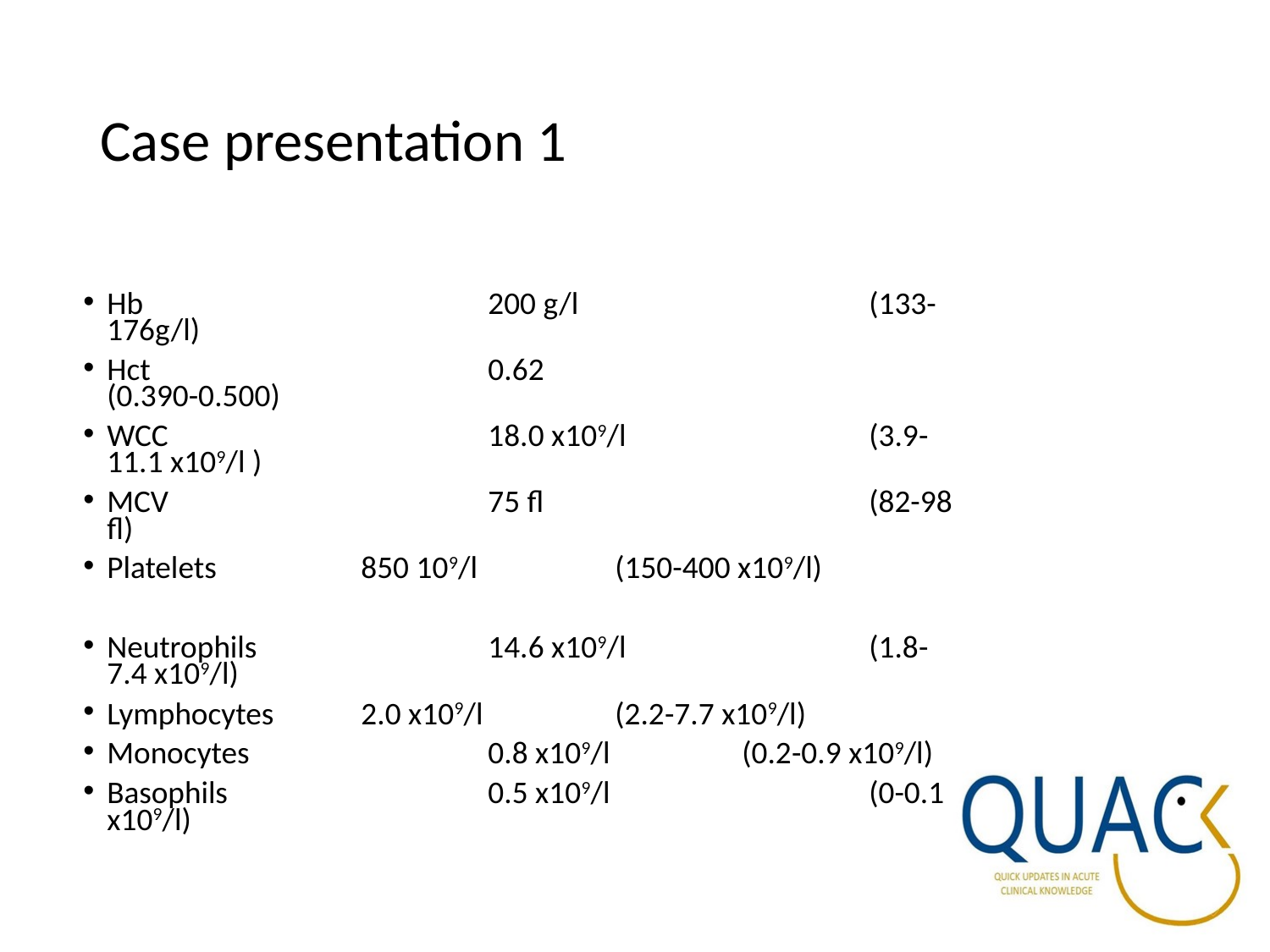

# Case presentation 1
Hb 			200 g/l			(133-176g/l)
Hct 			0.62			(0.390-0.500)
WCC 			18.0 x109/l 		(3.9-11.1 x109/l )
MCV 			75 fl			(82-98 fl)
Platelets 		850 109/l	 	(150-400 x109/l)

Neutrophils 		14.6 x109/l		(1.8-7.4 x109/l)
Lymphocytes 	2.0 x109/l		(2.2-7.7 x109/l)
Monocytes 		0.8 x109/l		(0.2-0.9 x109/l)
Basophils 		0.5 x109/l 		(0-0.1 x109/l)